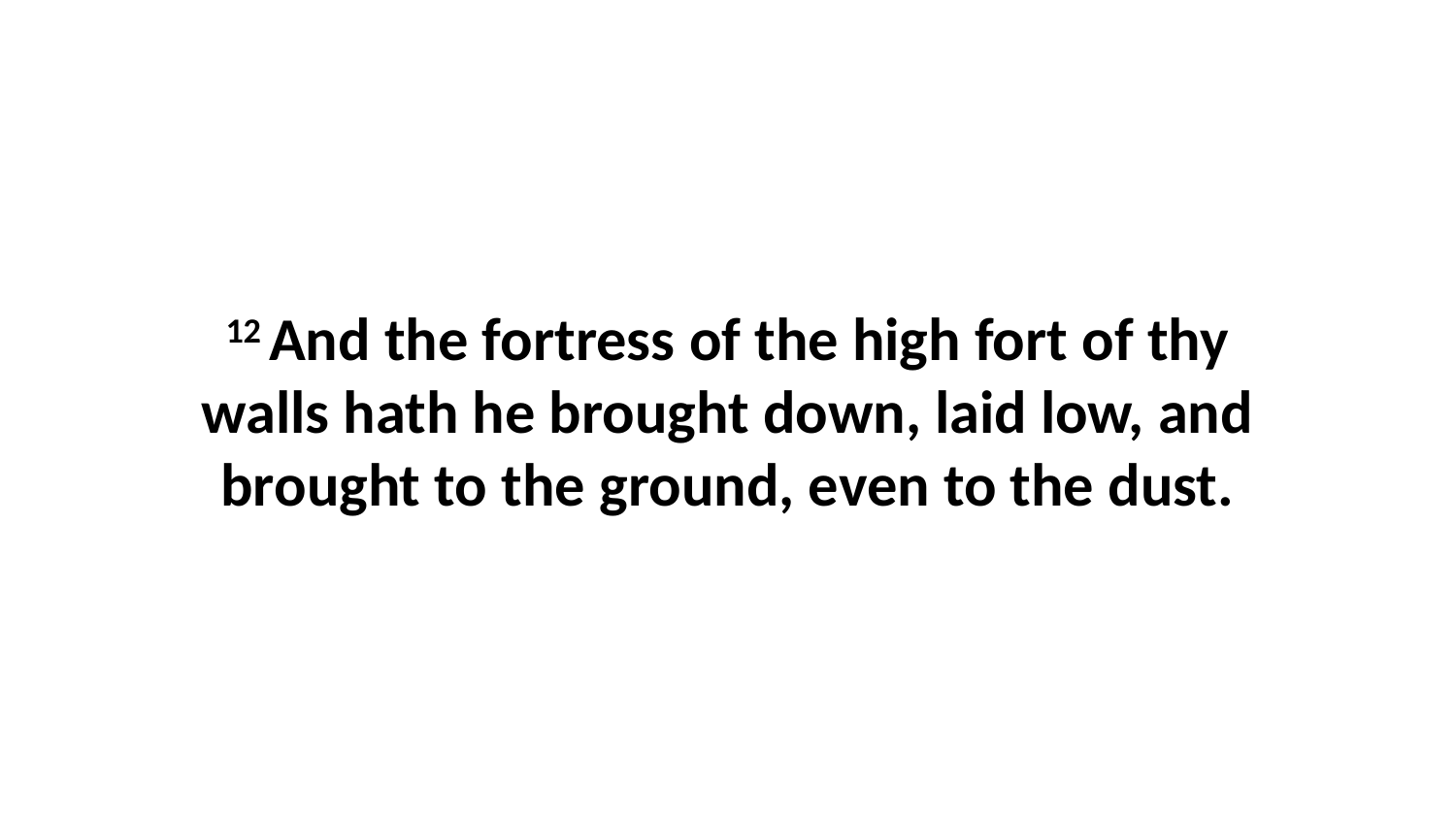

12 And the fortress of the high fort of thy walls hath he brought down, laid low, and brought to the ground, even to the dust.